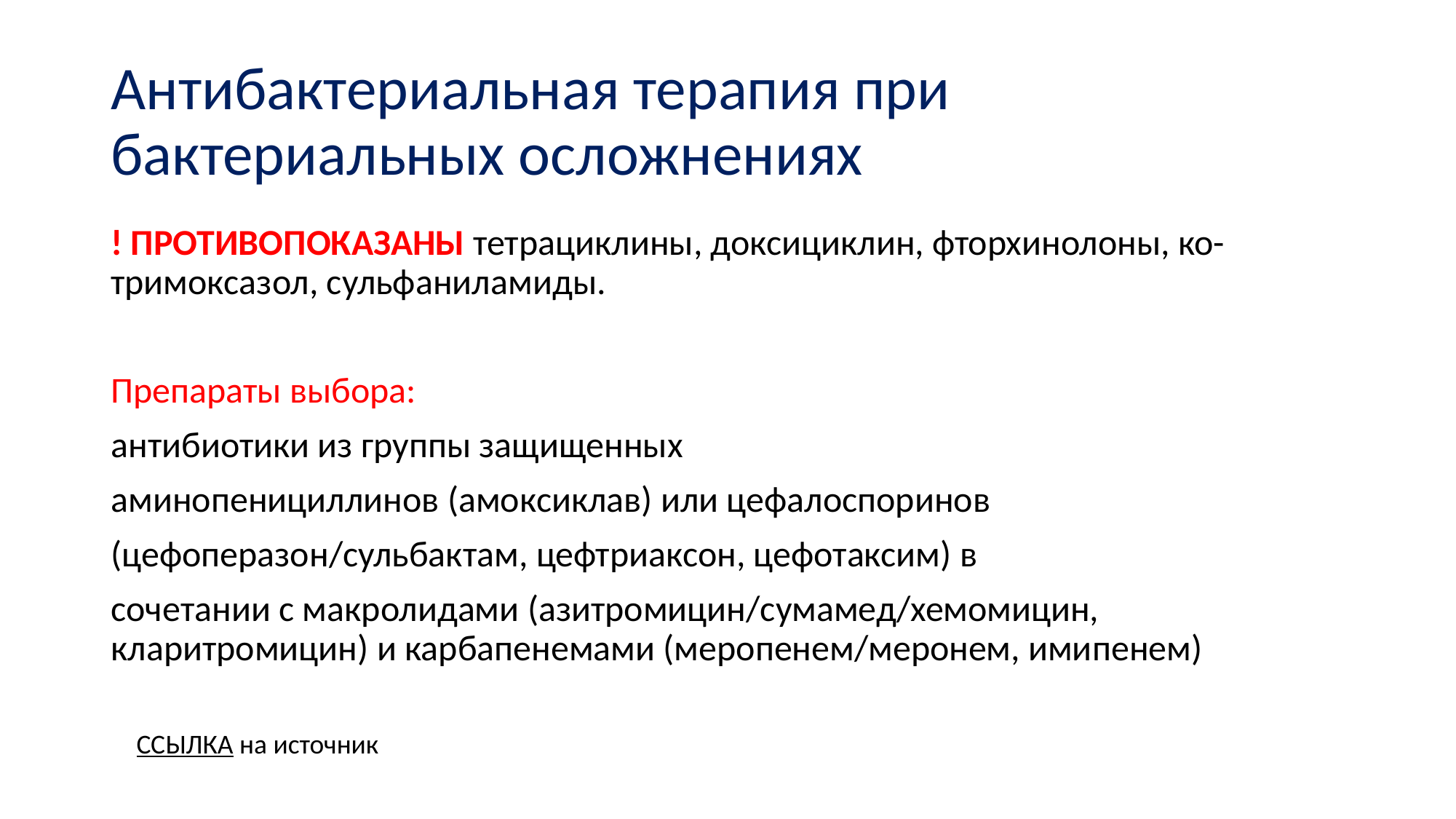

# Антибактериальная терапия при бактериальных осложнениях
! ПРОТИВОПОКАЗАНЫ тетрациклины, доксициклин, фторхинолоны, ко-тримоксазол, сульфаниламиды.

Препараты выбора:
антибиотики из группы защищенных
аминопенициллинов (амоксиклав) или цефалоспоринов
(цефоперазон/сульбактам, цефтриаксон, цефотаксим) в
сочетании с макролидами (азитромицин/сумамед/хемомицин, кларитромицин) и карбапенемами (меропенем/меронем, имипенем)
ССЫЛКА на источник